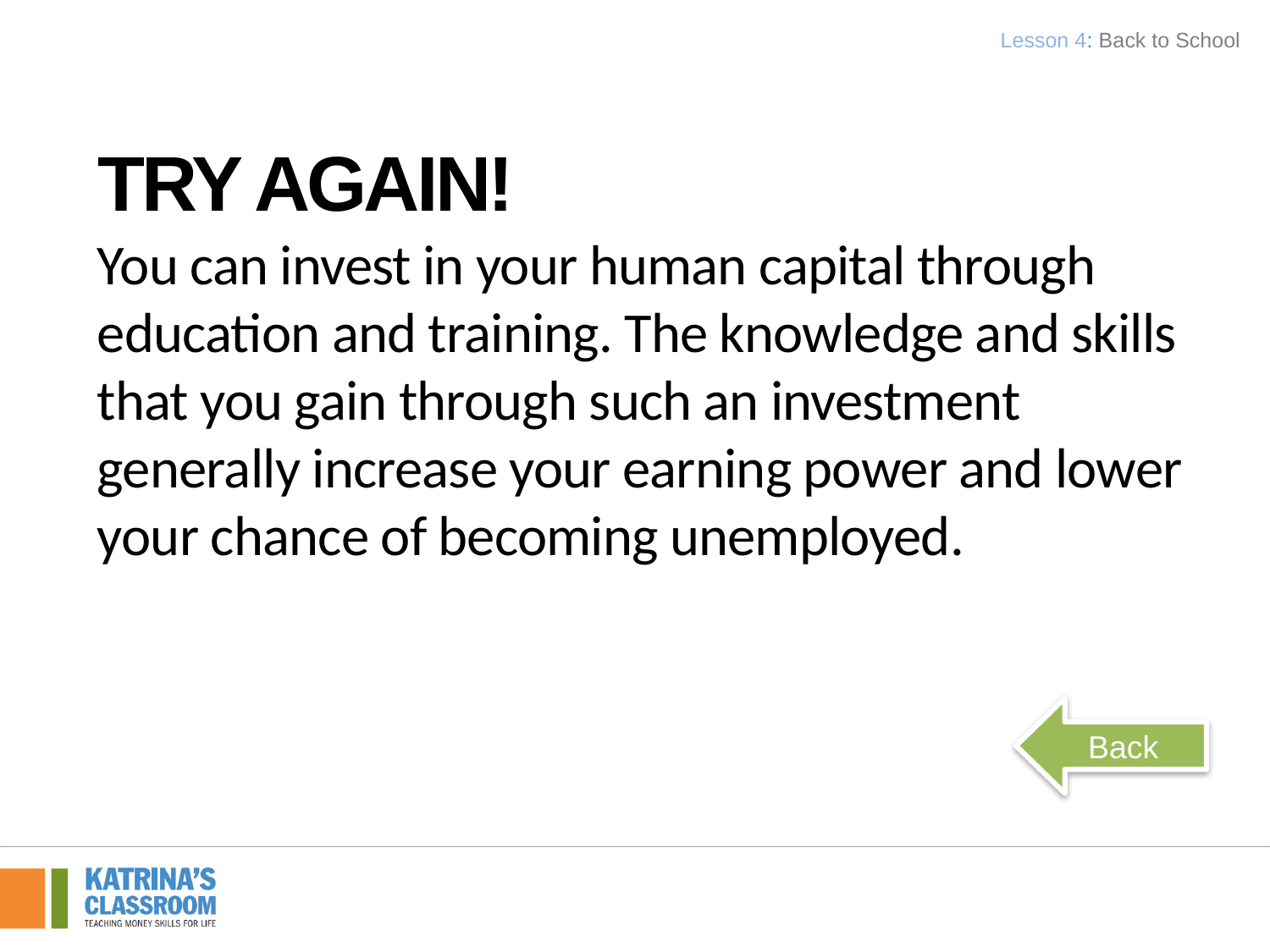

Lesson 4: Back to School
Try Again!
You can invest in your human capital through education and training. The knowledge and skills that you gain through such an investment generally increase your earning power and lower your chance of becoming unemployed.
Back